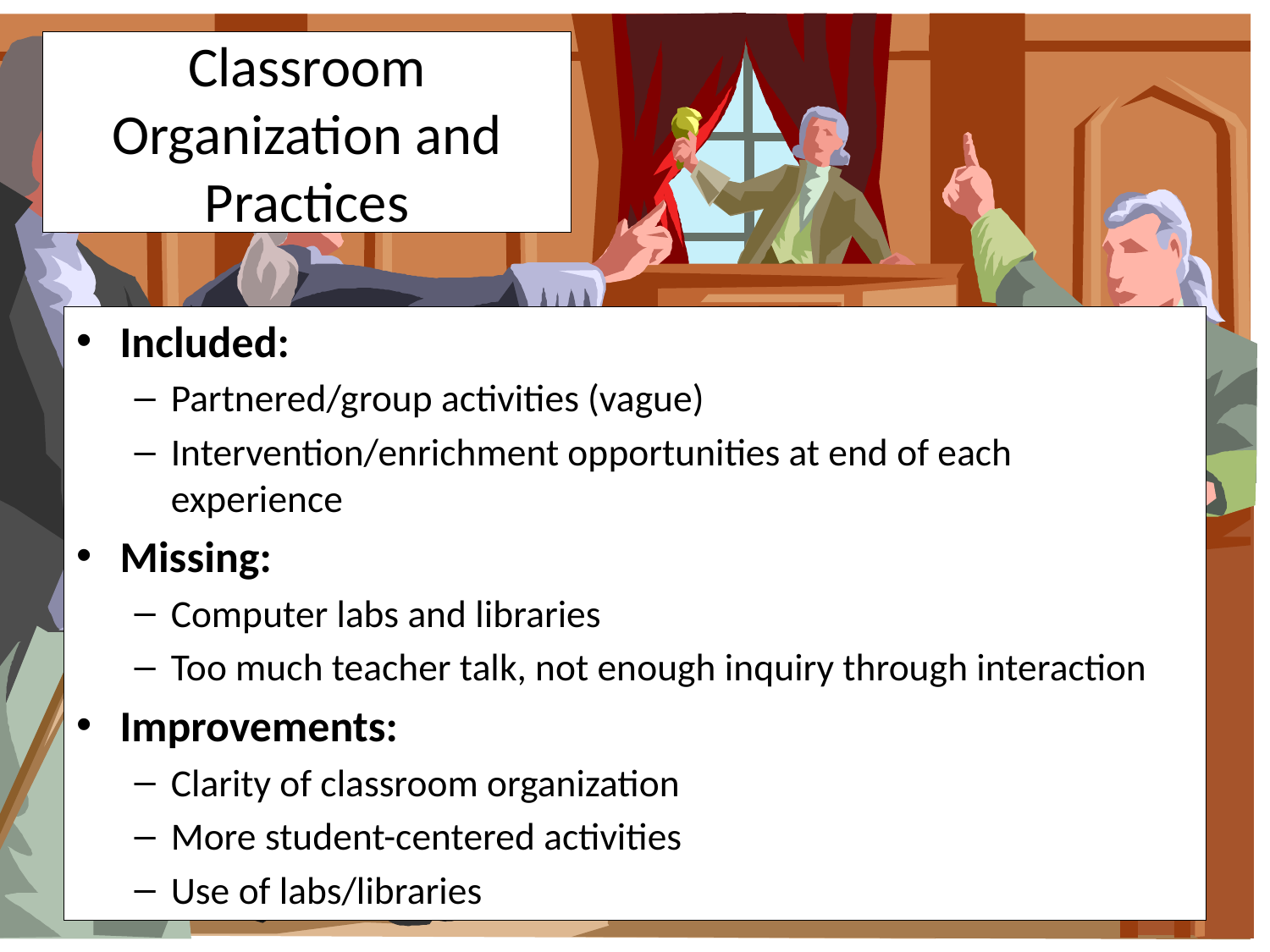

# Classroom Organization and Practices
Included:
Partnered/group activities (vague)
Intervention/enrichment opportunities at end of each experience
Missing:
Computer labs and libraries
Too much teacher talk, not enough inquiry through interaction
Improvements:
Clarity of classroom organization
More student-centered activities
Use of labs/libraries